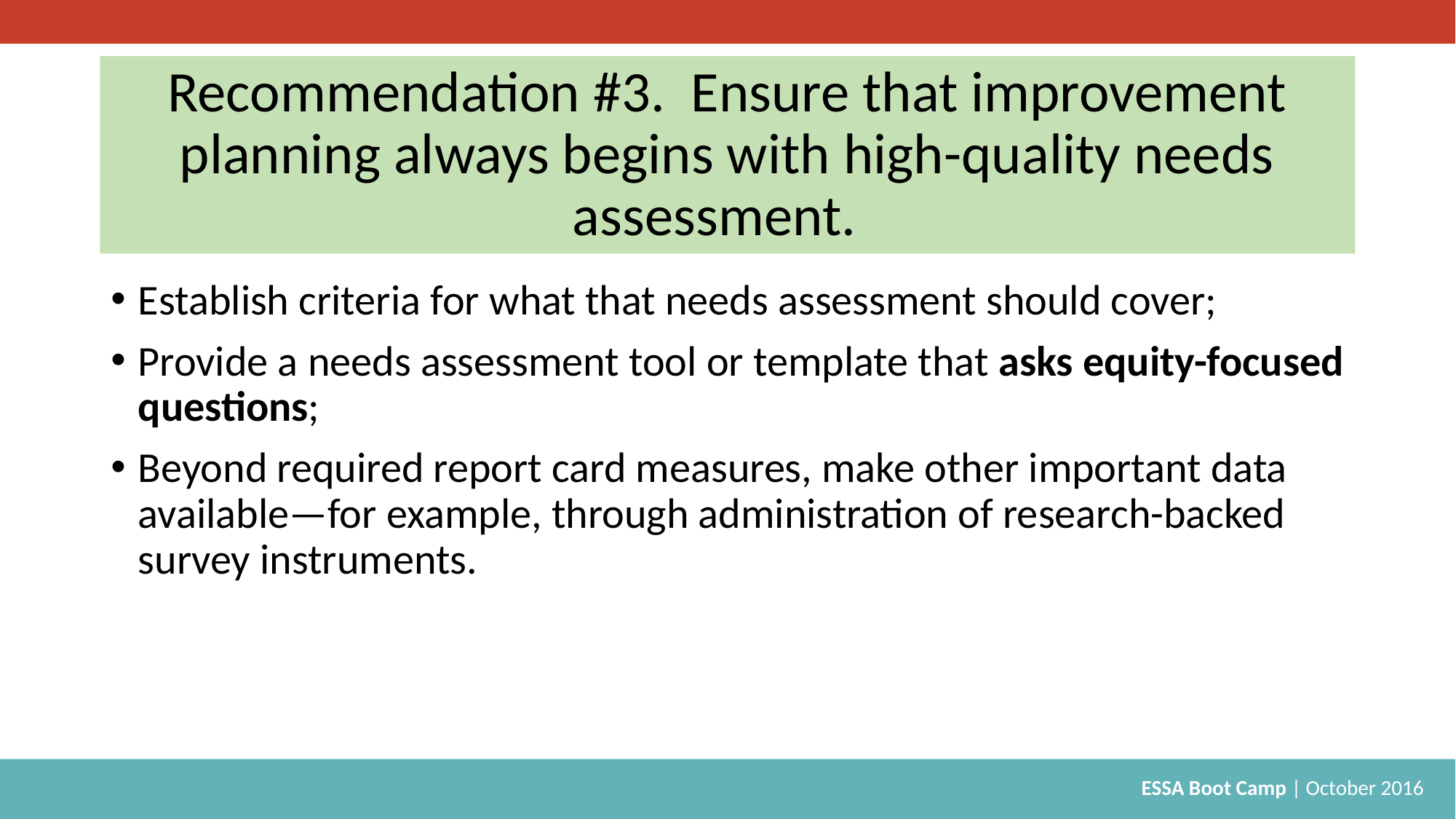

# Recommendation #3.  Ensure that improvement planning always begins with high-quality needs assessment.
Establish criteria for what that needs assessment should cover;
Provide a needs assessment tool or template that asks equity-focused questions;
Beyond required report card measures, make other important data available—for example, through administration of research-backed survey instruments.